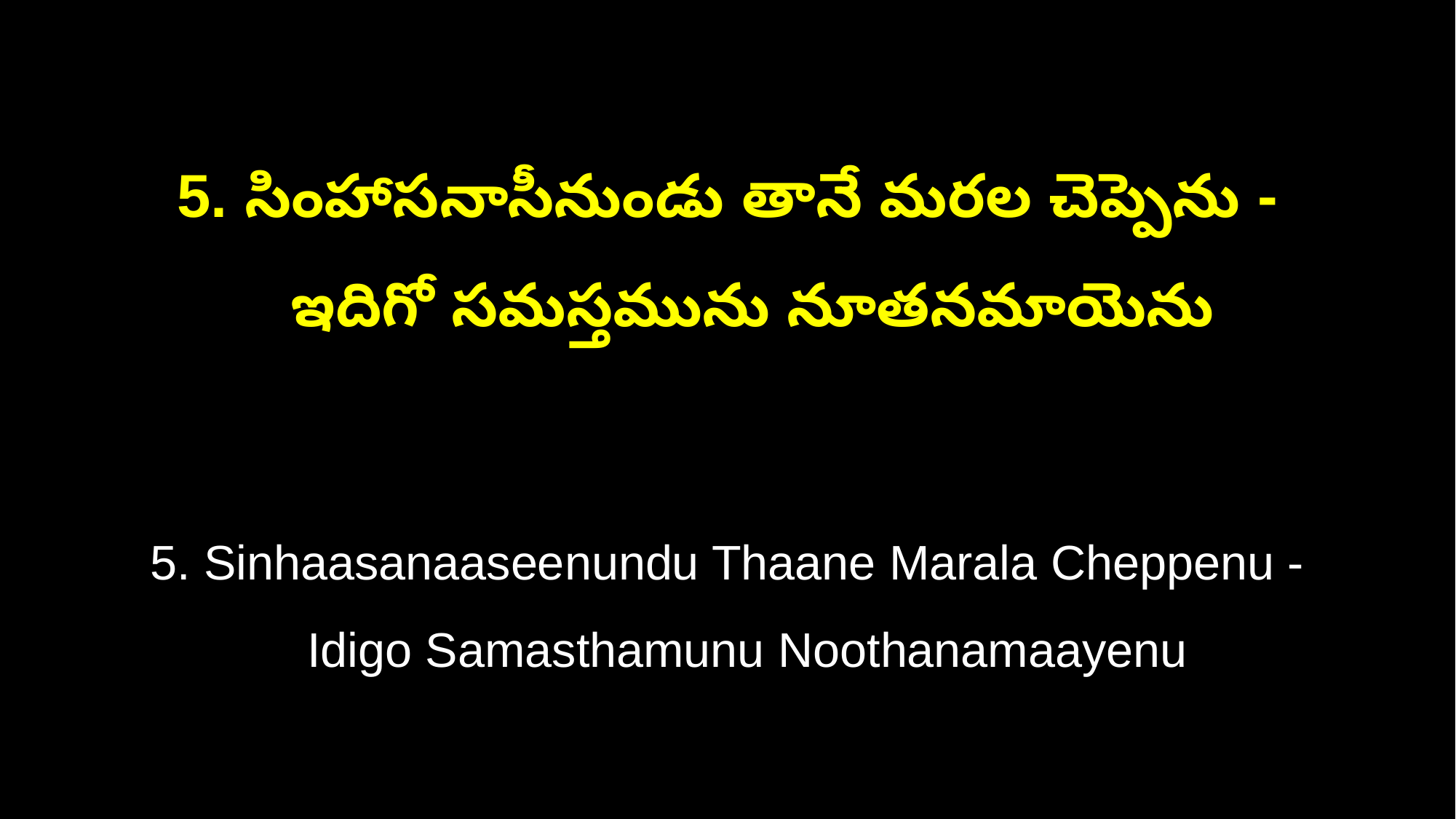

5. సింహాసనాసీనుండు తానే మరల చెప్పెను -
   ఇదిగో సమస్తమును నూతనమాయెను
5. Sinhaasanaaseenundu Thaane Marala Cheppenu -
   Idigo Samasthamunu Noothanamaayenu